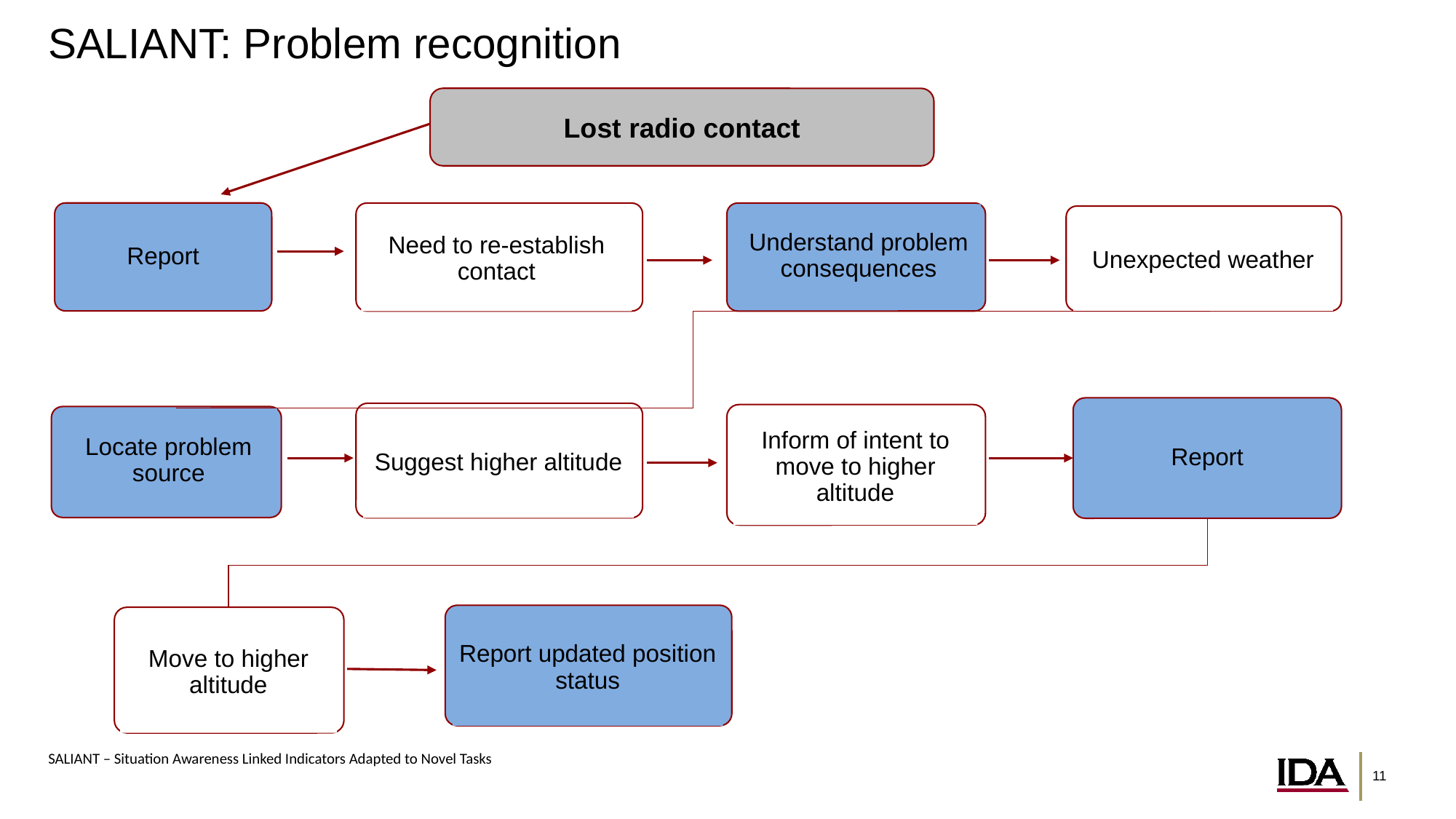

# SALIANT: Problem recognition
Lost radio contact

Report

Need to re-establish contact

Understand problem consequences

Unexpected weather

Report

Suggest higher altitude

Inform of intent to move to higher altitude

Locate problem source

Report updated position status

Move to higher altitude
SALIANT – Situation Awareness Linked Indicators Adapted to Novel Tasks